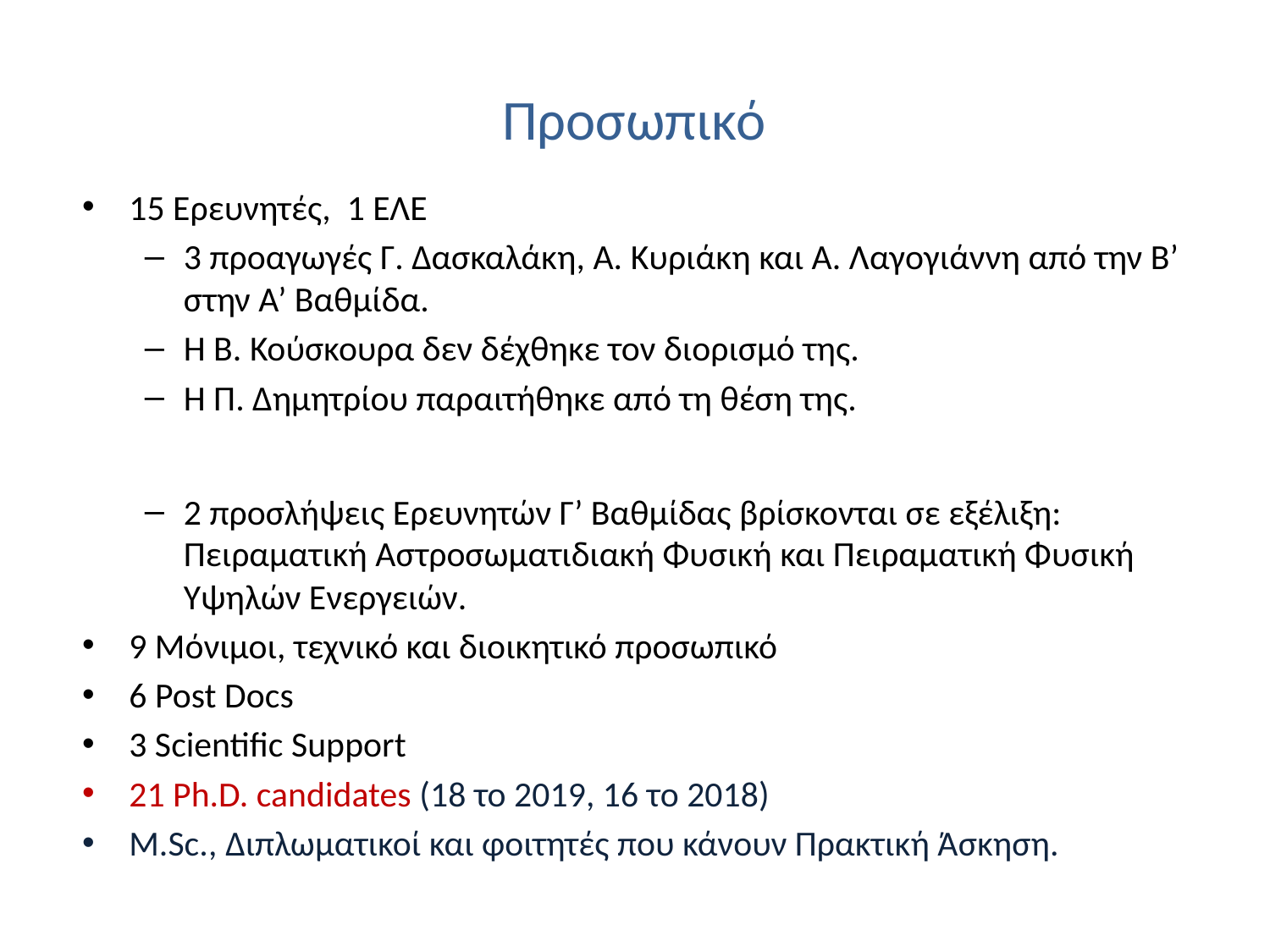

# Προσωπικό
15 Ερευνητές,  1 ΕΛΕ
3 προαγωγές Γ. Δασκαλάκη, Α. Κυριάκη και Α. Λαγογιάννη από την Β’ στην Α’ Βαθμίδα.
Η Β. Κούσκουρα δεν δέχθηκε τον διορισμό της.
Η Π. Δημητρίου παραιτήθηκε από τη θέση της.

2 προσλήψεις Ερευνητών Γ’ Βαθμίδας βρίσκονται σε εξέλιξη: Πειραματική Αστροσωματιδιακή Φυσική και Πειραματική Φυσική Υψηλών Ενεργειών.
9 Μόνιμοι, τεχνικό και διοικητικό προσωπικό
6 Post Docs
3 Scientific Support
21 Ph.D. candidates (18 το 2019, 16 το 2018)
M.Sc., Διπλωματικοί και φοιτητές που κάνουν Πρακτική Άσκηση.